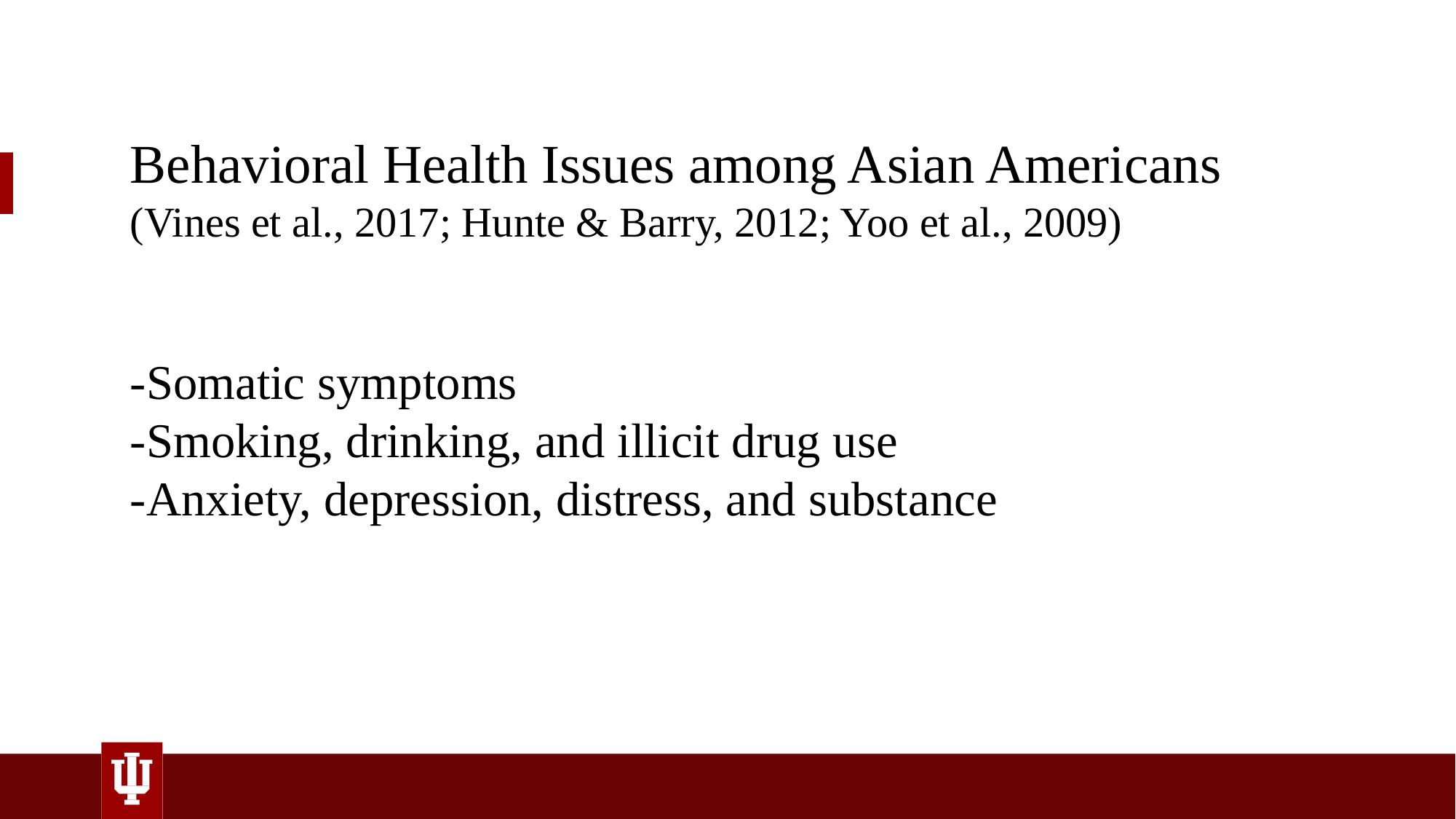

Behavioral Health Issues among Asian Americans (Vines et al., 2017; Hunte & Barry, 2012; Yoo et al., 2009)

-Somatic symptoms
-Smoking, drinking, and illicit drug use
-Anxiety, depression, distress, and substance